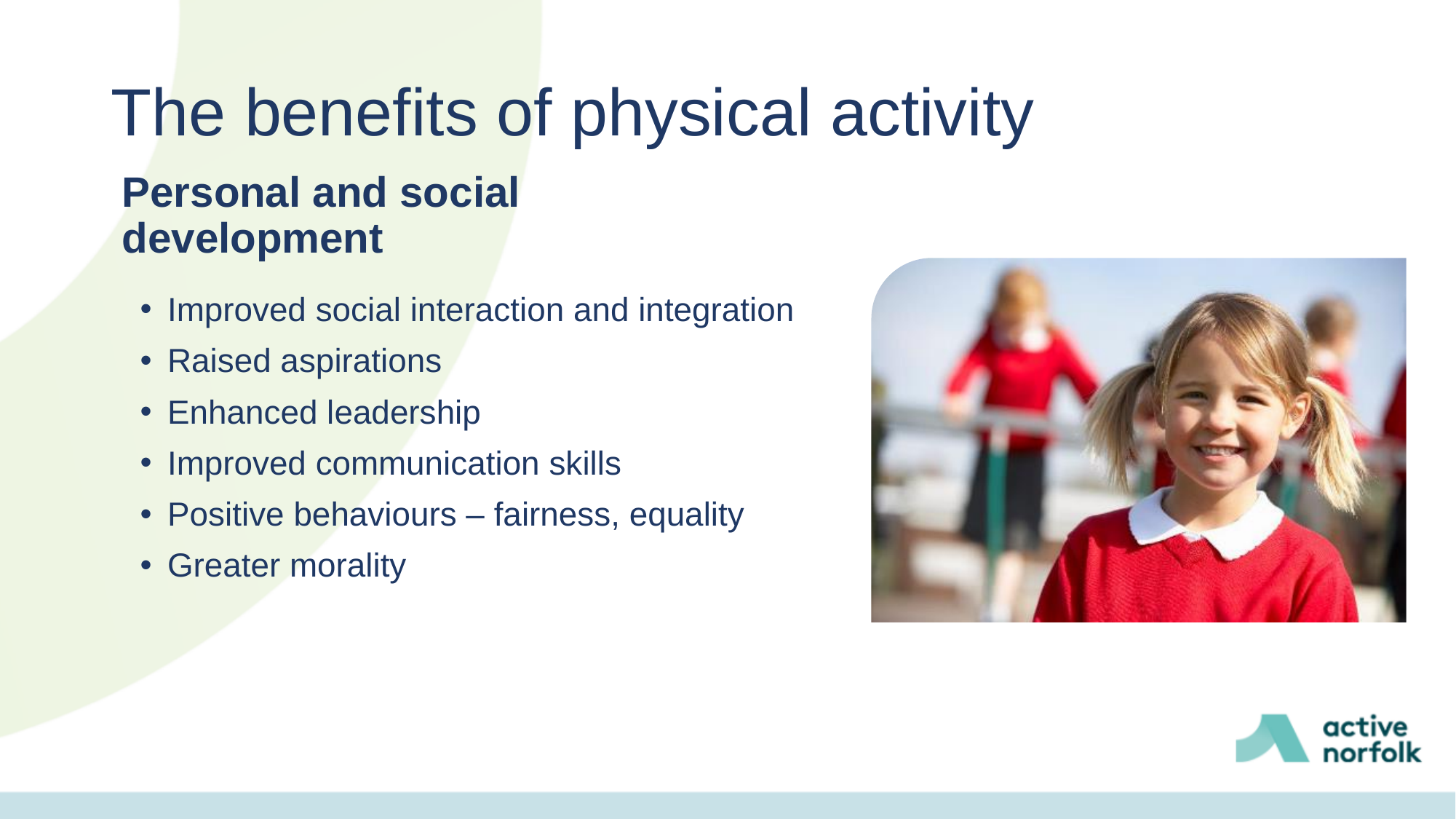

The benefits of physical activity
Personal and social development

Improved social interaction and integration
Raised aspirations
Enhanced leadership
Improved communication skills
Positive behaviours – fairness, equality
Greater morality